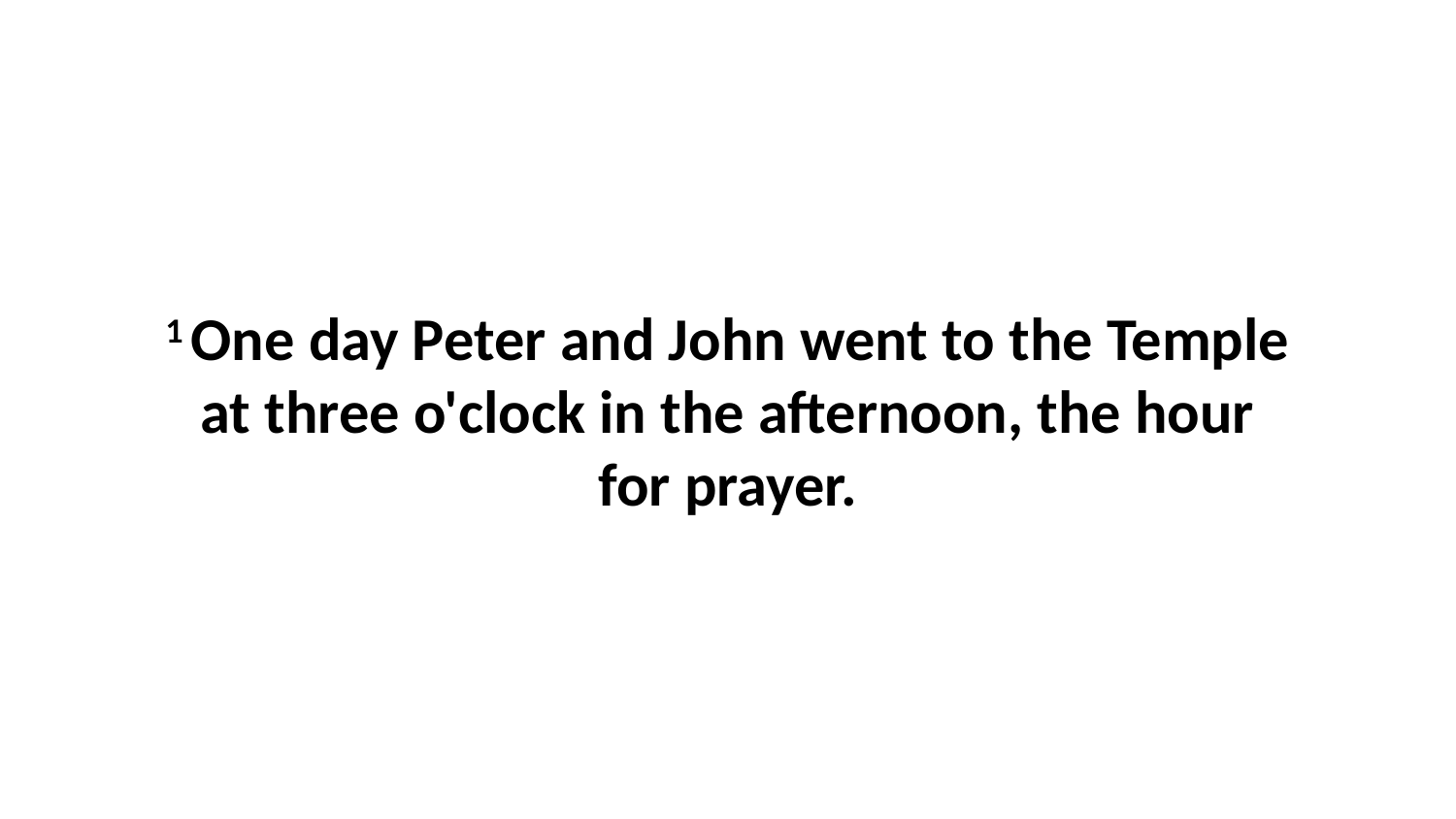

1 One day Peter and John went to the Temple at three o'clock in the afternoon, the hour for prayer.